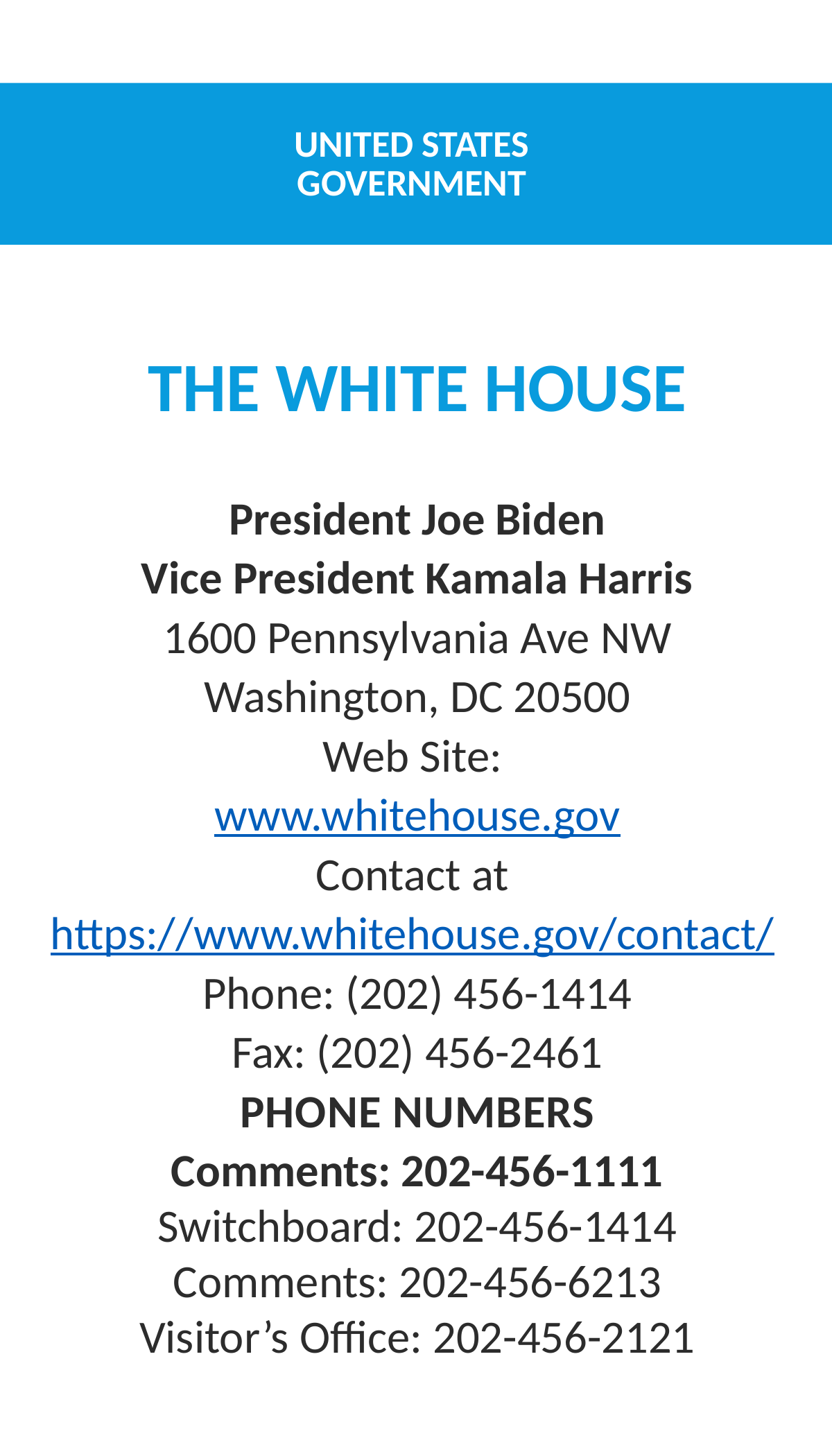

# UNITED STATES GOVERNMENT
THE WHITE HOUSE

President Joe Biden
Vice President Kamala Harris
1600 Pennsylvania Ave NW
Washington, DC 20500
Web Site:
www.whitehouse.gov
Contact at https://www.whitehouse.gov/contact/
Phone: (202) 456-1414
Fax: (202) 456-2461
PHONE NUMBERS
Comments: 202-456-1111
Switchboard: 202-456-1414
Comments: 202-456-6213
Visitor’s Office: 202-456-2121